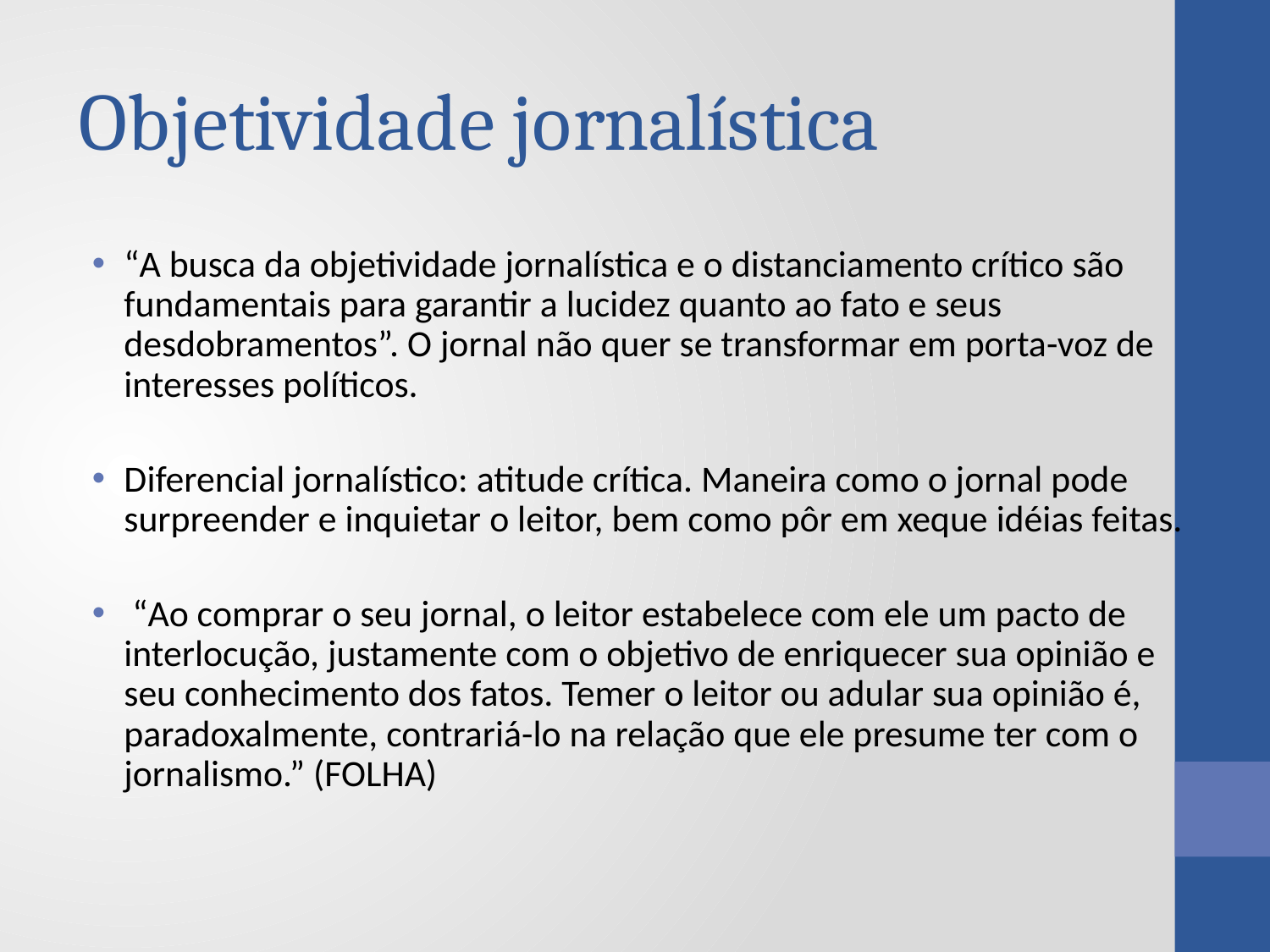

# Objetividade jornalística
“A busca da objetividade jornalística e o distanciamento crítico são fundamentais para garantir a lucidez quanto ao fato e seus desdobramentos”. O jornal não quer se transformar em porta-voz de interesses políticos.

Diferencial jornalístico: atitude crítica. Maneira como o jornal pode surpreender e inquietar o leitor, bem como pôr em xeque idéias feitas.

 “Ao comprar o seu jornal, o leitor estabelece com ele um pacto de interlocução, justamente com o objetivo de enriquecer sua opinião e seu conhecimento dos fatos. Temer o leitor ou adular sua opinião é, paradoxalmente, contrariá-lo na relação que ele presume ter com o jornalismo.” (FOLHA)